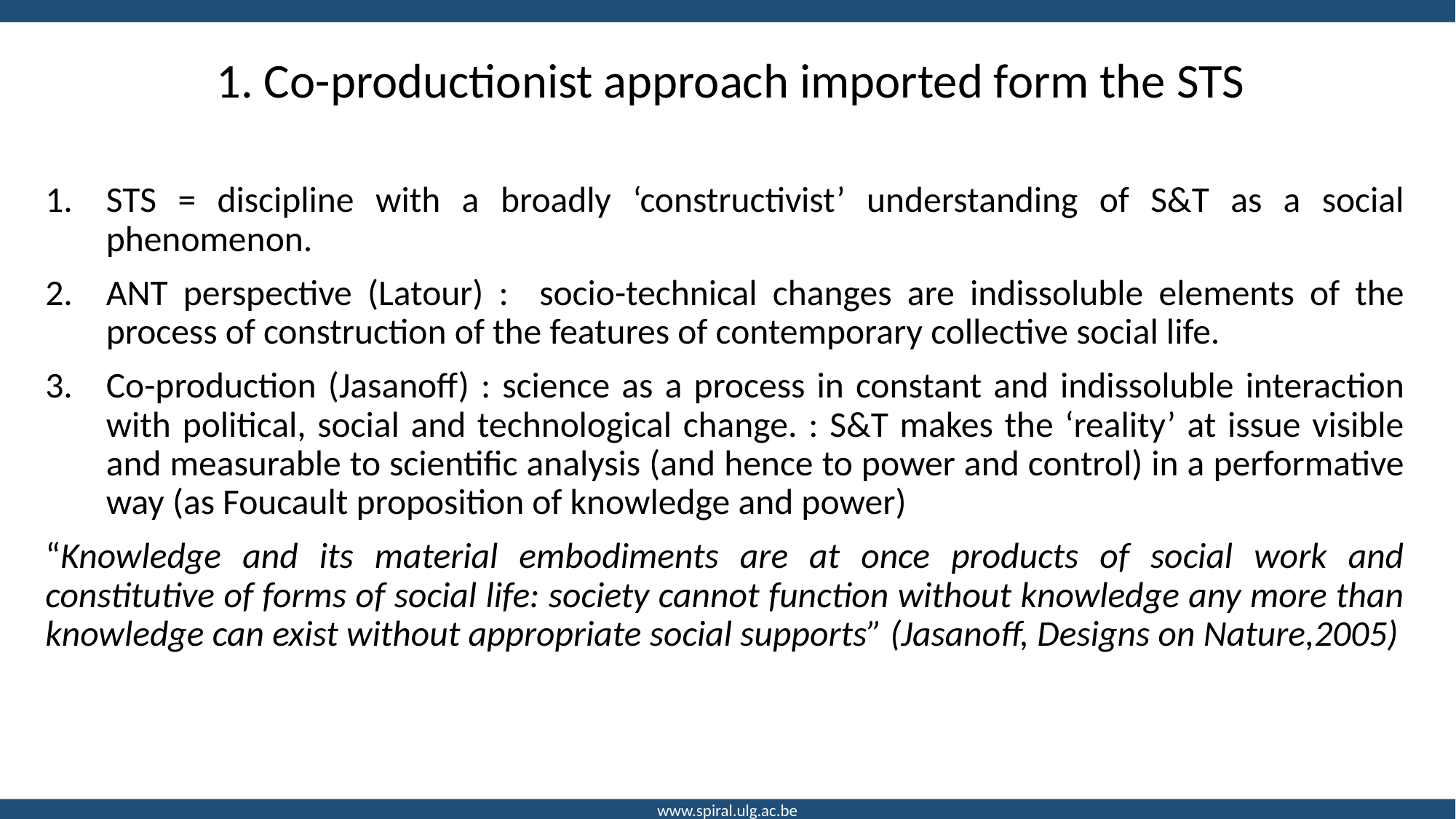

# 1. Co-productionist approach imported form the STS
STS = discipline with a broadly ‘constructivist’ understanding of S&T as a social phenomenon.
ANT perspective (Latour) :  socio-technical changes are indissoluble elements of the process of construction of the features of contemporary collective social life.
Co-production (Jasanoff) : science as a process in constant and indissoluble interaction with political, social and technological change. : S&T makes the ‘reality’ at issue visible and measurable to scientific analysis (and hence to power and control) in a performative way (as Foucault proposition of knowledge and power)
“Knowledge and its material embodiments are at once products of social work and constitutive of forms of social life: society cannot function without knowledge any more than knowledge can exist without appropriate social supports” (Jasanoff, Designs on Nature,2005)